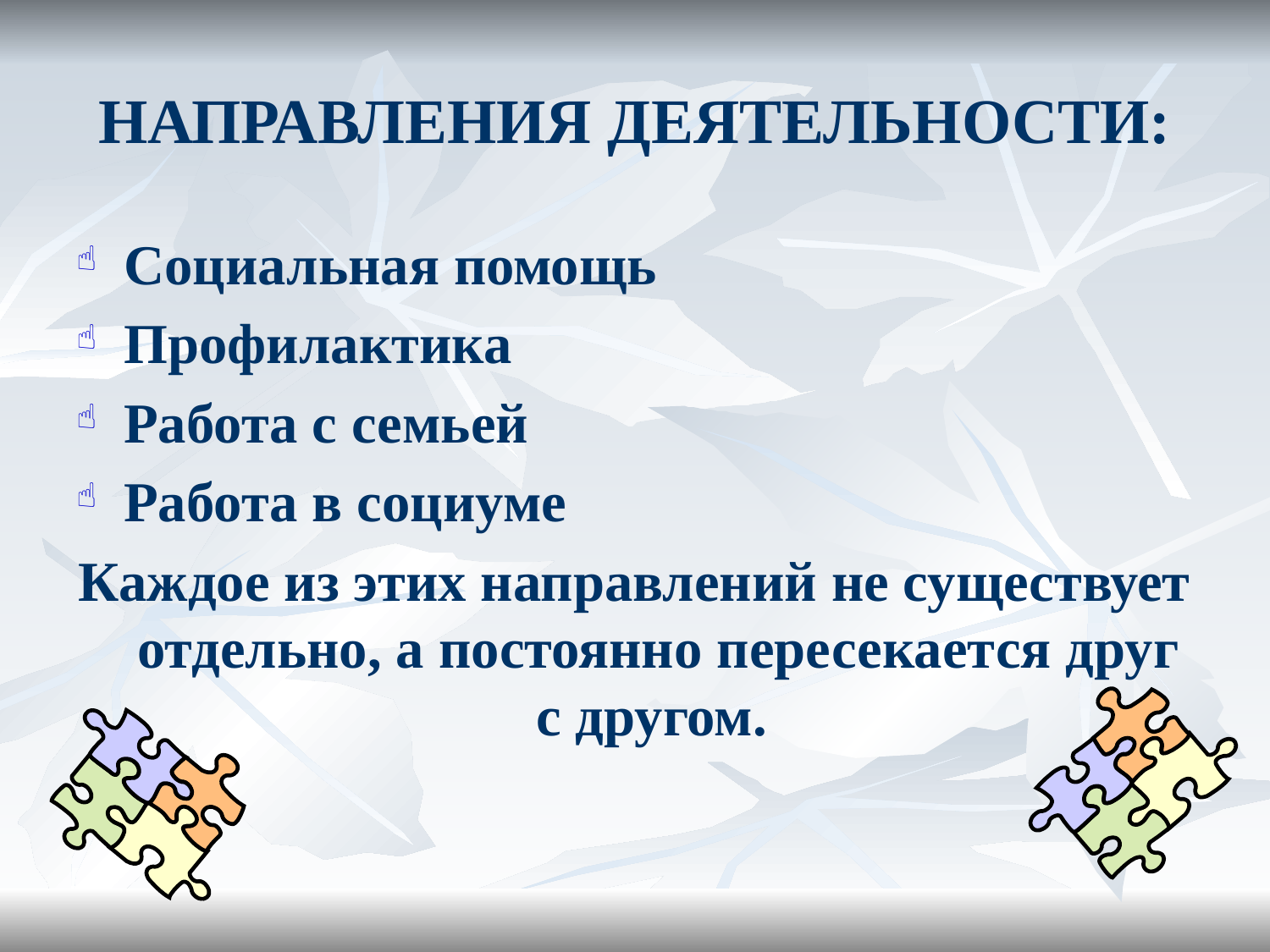

# НАПРАВЛЕНИЯ ДЕЯТЕЛЬНОСТИ:
Социальная помощь
Профилактика
Работа с семьей
Работа в социуме
Каждое из этих направлений не существует отдельно, а постоянно пересекается друг с другом.